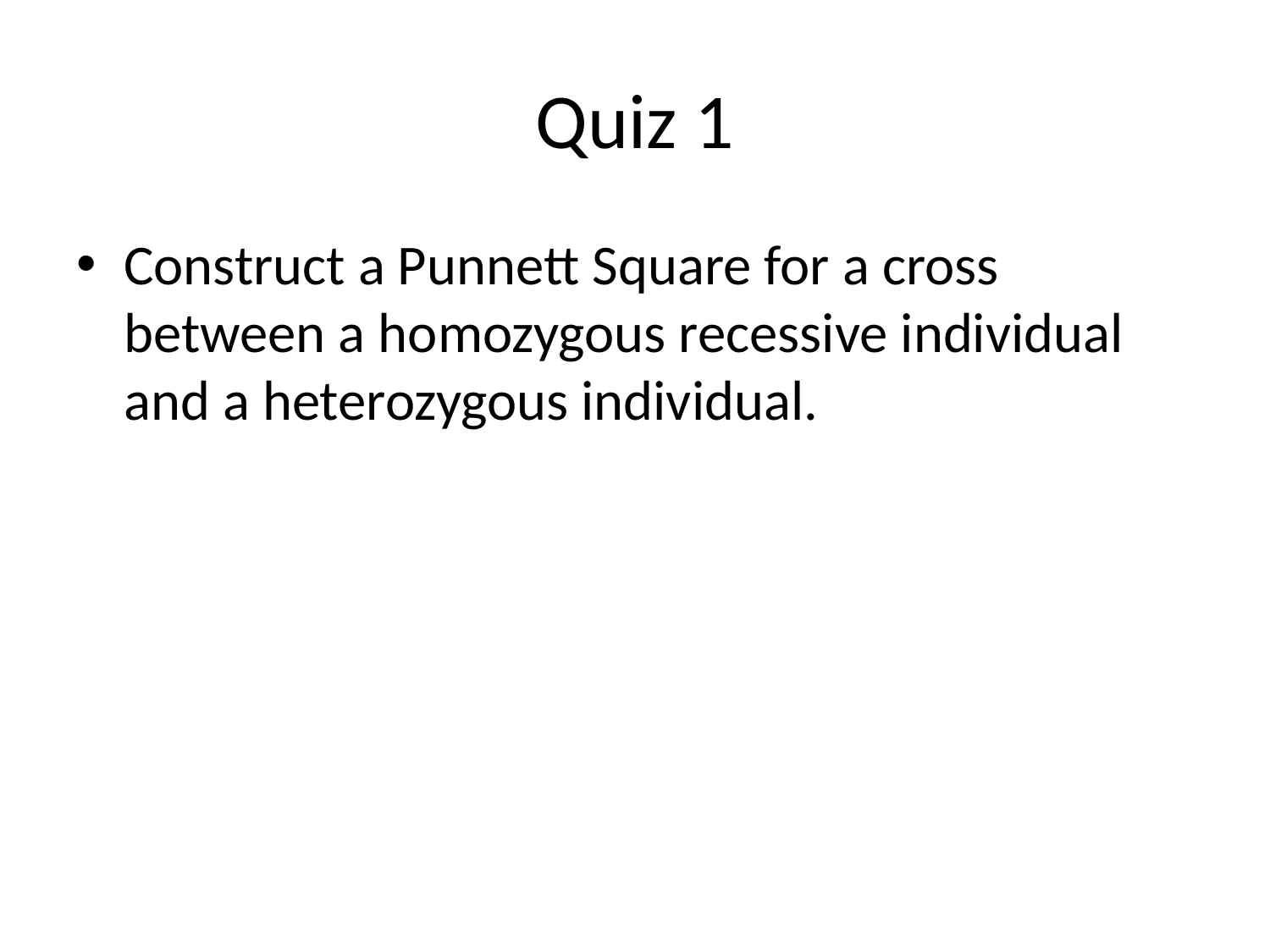

# Quiz 1
Construct a Punnett Square for a cross between a homozygous recessive individual and a heterozygous individual.